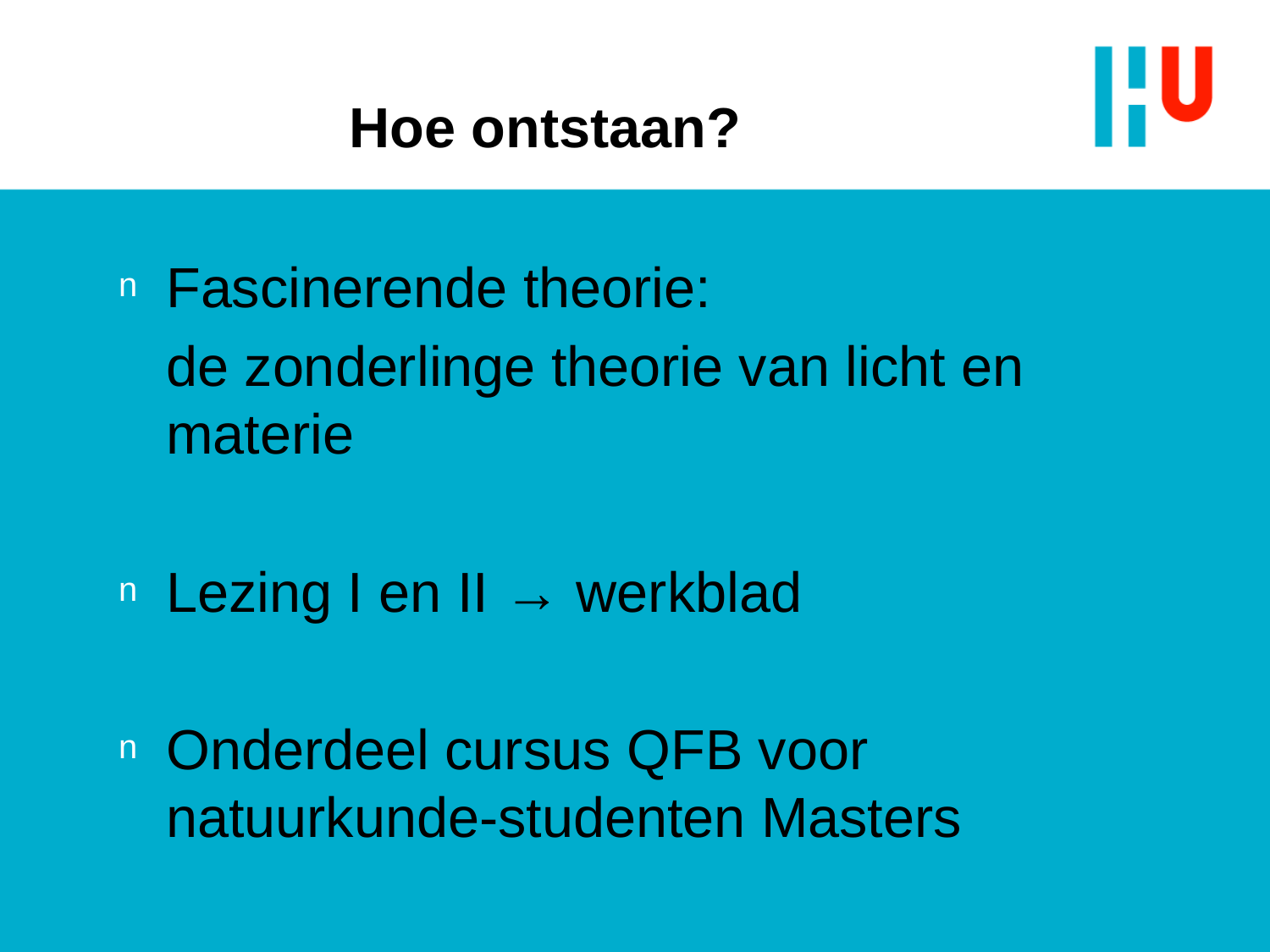

# Hoe ontstaan?
Fascinerende theorie:
	de zonderlinge theorie van licht en materie

Lezing I en II → werkblad

Onderdeel cursus QFB voor natuurkunde-studenten Masters